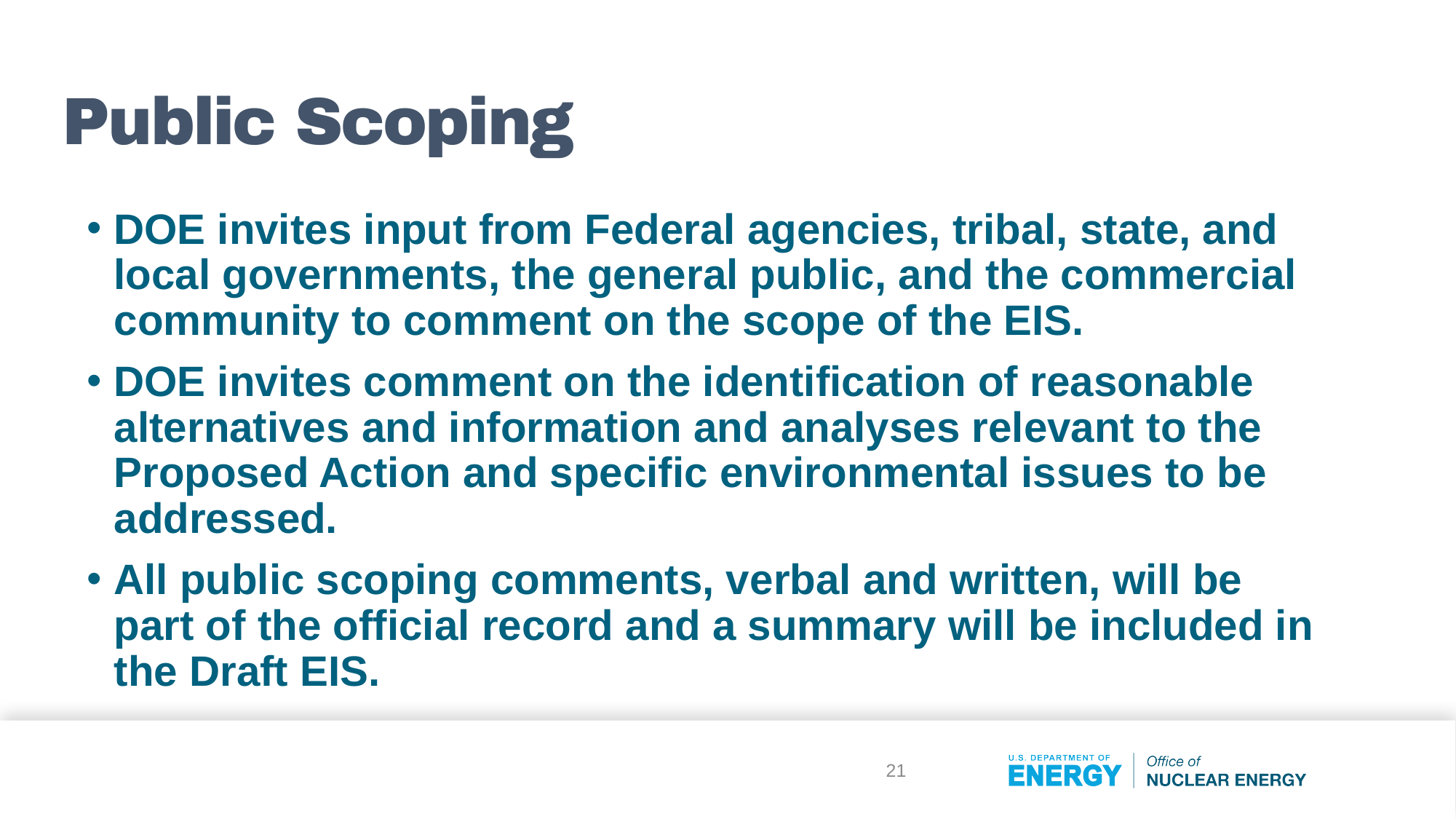

# Public Scoping
DOE invites input from Federal agencies, tribal, state, and local governments, the general public, and the commercial community to comment on the scope of the EIS.
DOE invites comment on the identification of reasonable alternatives and information and analyses relevant to the Proposed Action and specific environmental issues to be addressed.
All public scoping comments, verbal and written, will be part of the official record and a summary will be included in the Draft EIS.
21